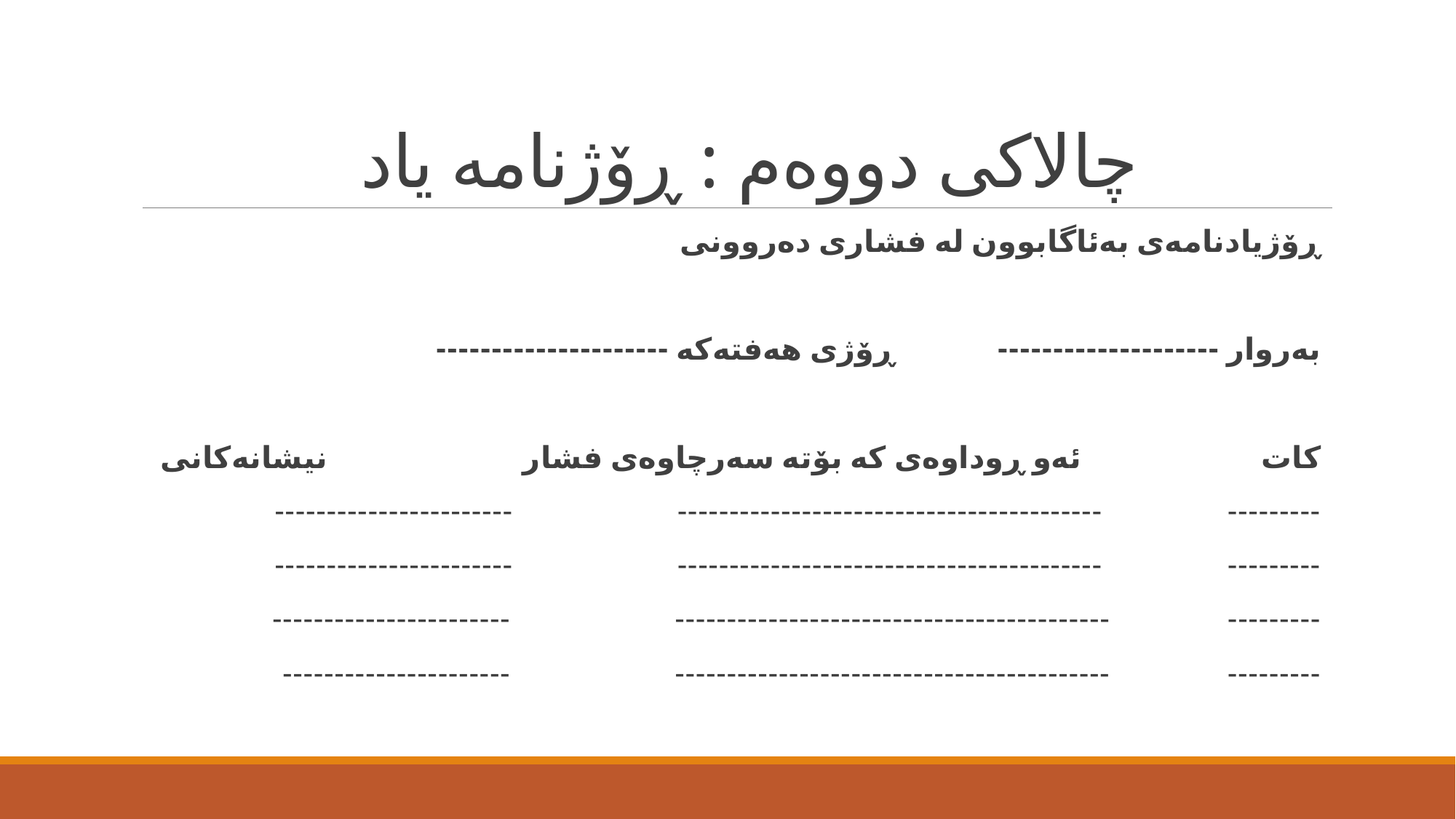

# چالاكی دووه‌م : ڕۆژنامه‌ یاد
ڕۆژیادنامه‌ی به‌ئاگابوون له‌ فشاری ده‌روونی

به‌روار --------------------             ڕۆژی هه‌فته‌كه‌ ---------------------

كات                       ئه‌و ڕوداوه‌ی كه‌ بۆته‌ سه‌رچاوه‌ی فشار                         نیشانه‌كانی
---------                -----------------------------------------                     -----------------------
---------                -----------------------------------------                     -----------------------
---------               ------------------------------------------                     -----------------------
---------               ------------------------------------------                     ----------------------